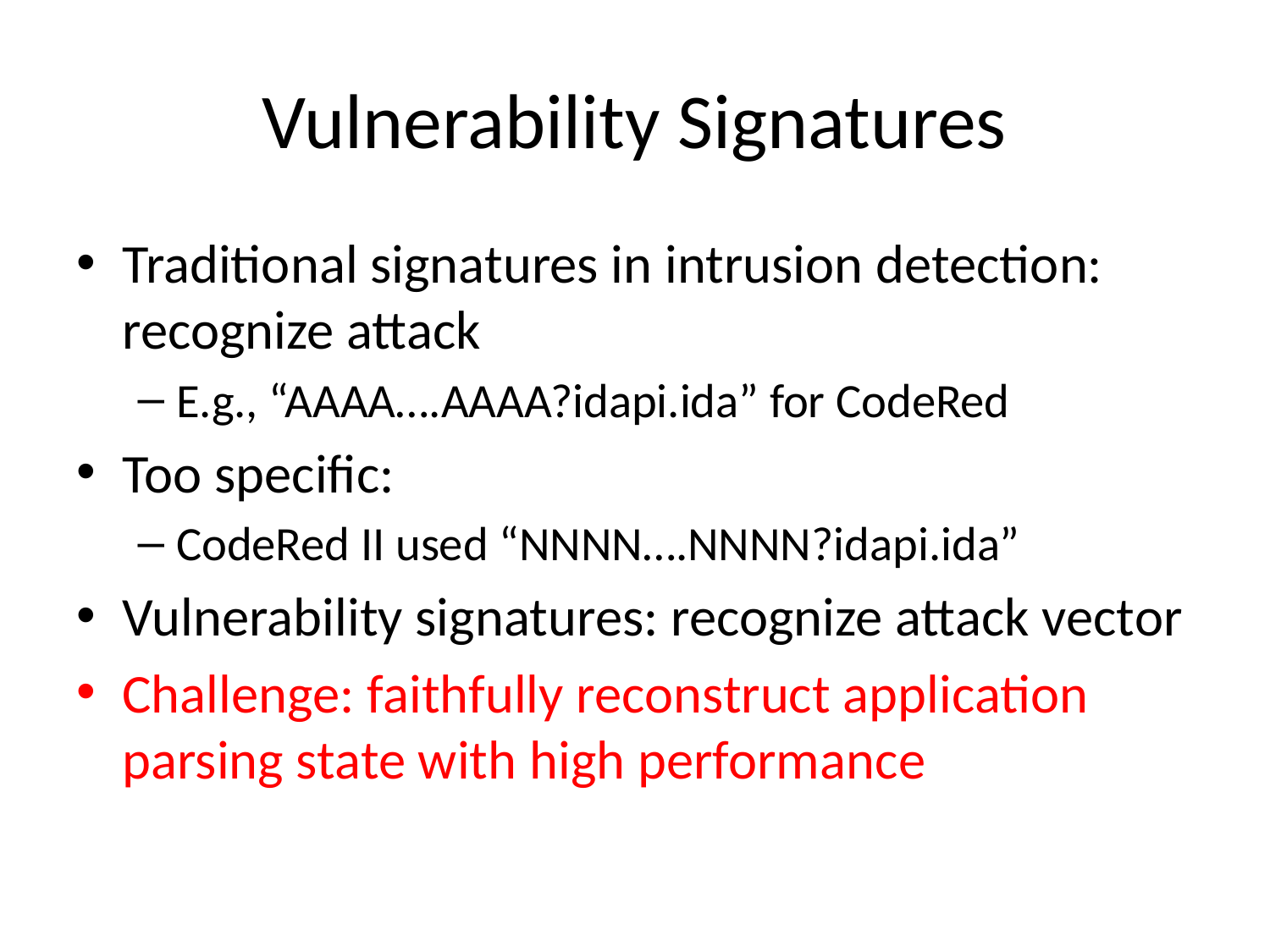

# Vulnerability Signatures
Traditional signatures in intrusion detection: recognize attack
E.g., “AAAA….AAAA?idapi.ida” for CodeRed
Too specific:
CodeRed II used “NNNN….NNNN?idapi.ida”
Vulnerability signatures: recognize attack vector
Challenge: faithfully reconstruct application parsing state with high performance